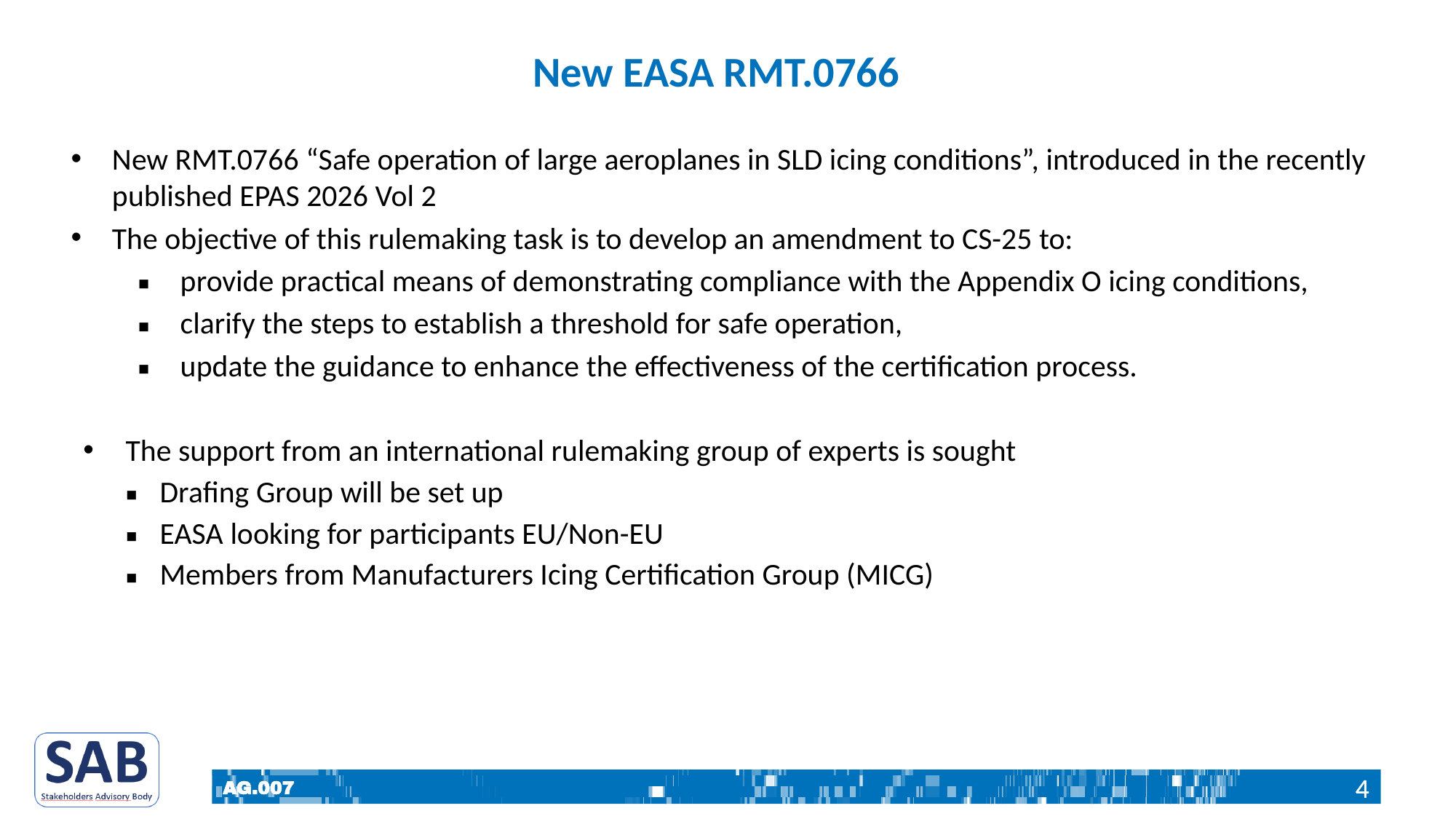

# New EASA RMT.0766
New RMT.0766 “Safe operation of large aeroplanes in SLD icing conditions”, introduced in the recently published EPAS 2026 Vol 2
The objective of this rulemaking task is to develop an amendment to CS-25 to:
provide practical means of demonstrating compliance with the Appendix O icing conditions,
clarify the steps to establish a threshold for safe operation,
update the guidance to enhance the effectiveness of the certification process.

The support from an international rulemaking group of experts is sought
Drafing Group will be set up
EASA looking for participants EU/Non-EU
Members from Manufacturers Icing Certification Group (MICG)

AG.007
4